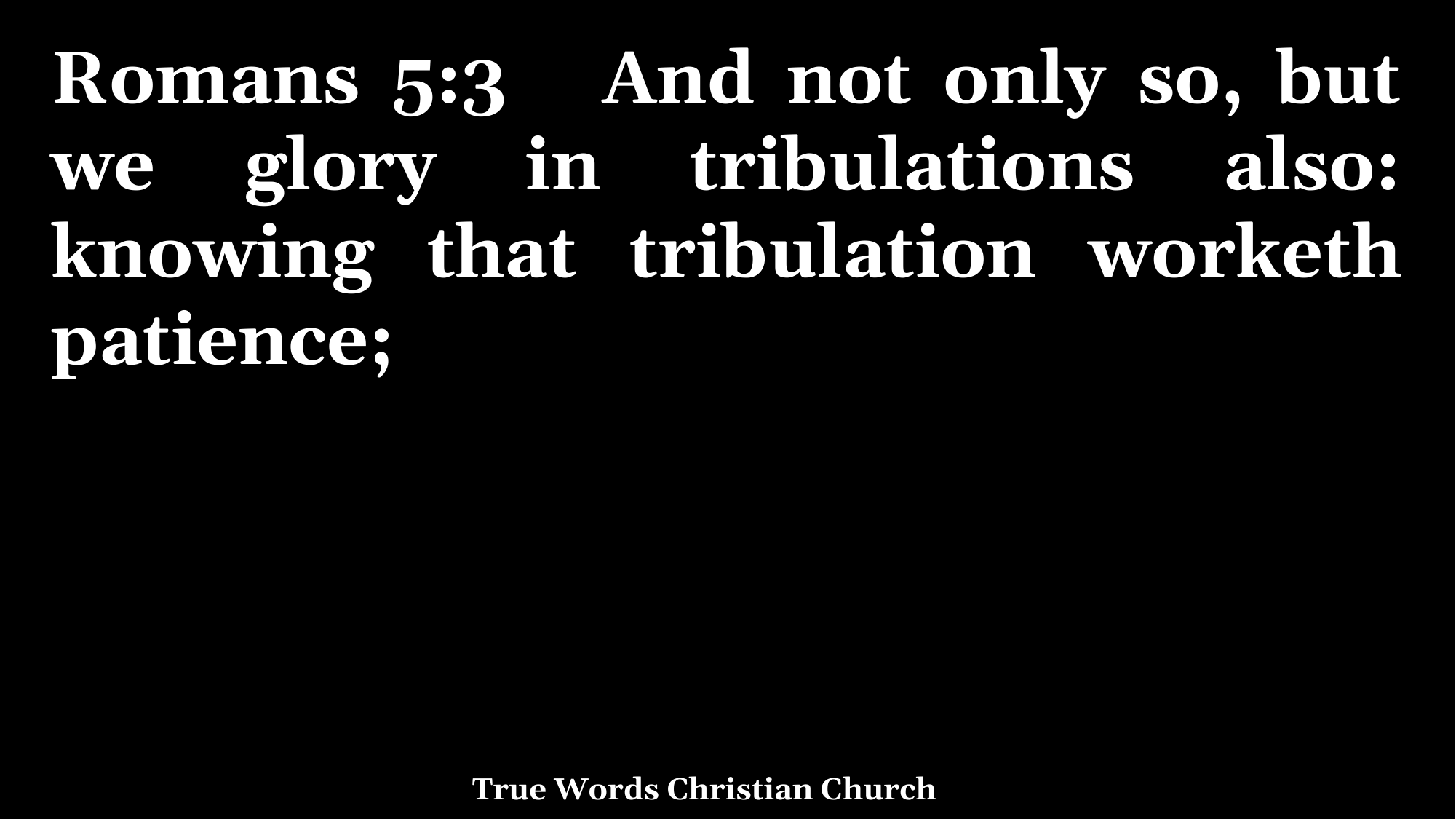

Romans 5:3   And not only so, but we glory in tribulations also: knowing that tribulation worketh patience;
True Words Christian Church